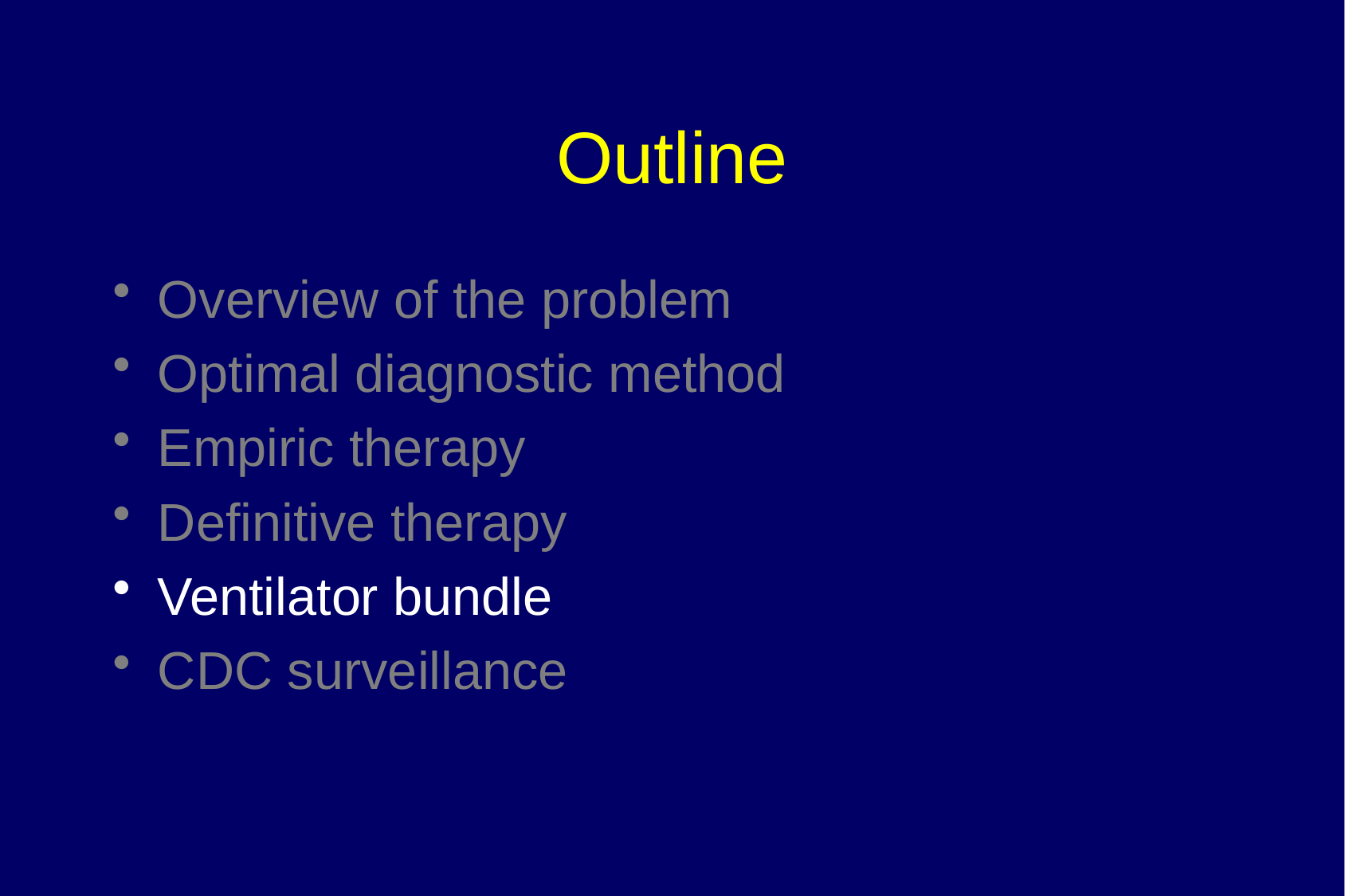

# Outline
Overview of the problem
Optimal diagnostic method
Empiric therapy
Definitive therapy
Ventilator bundle
CDC surveillance